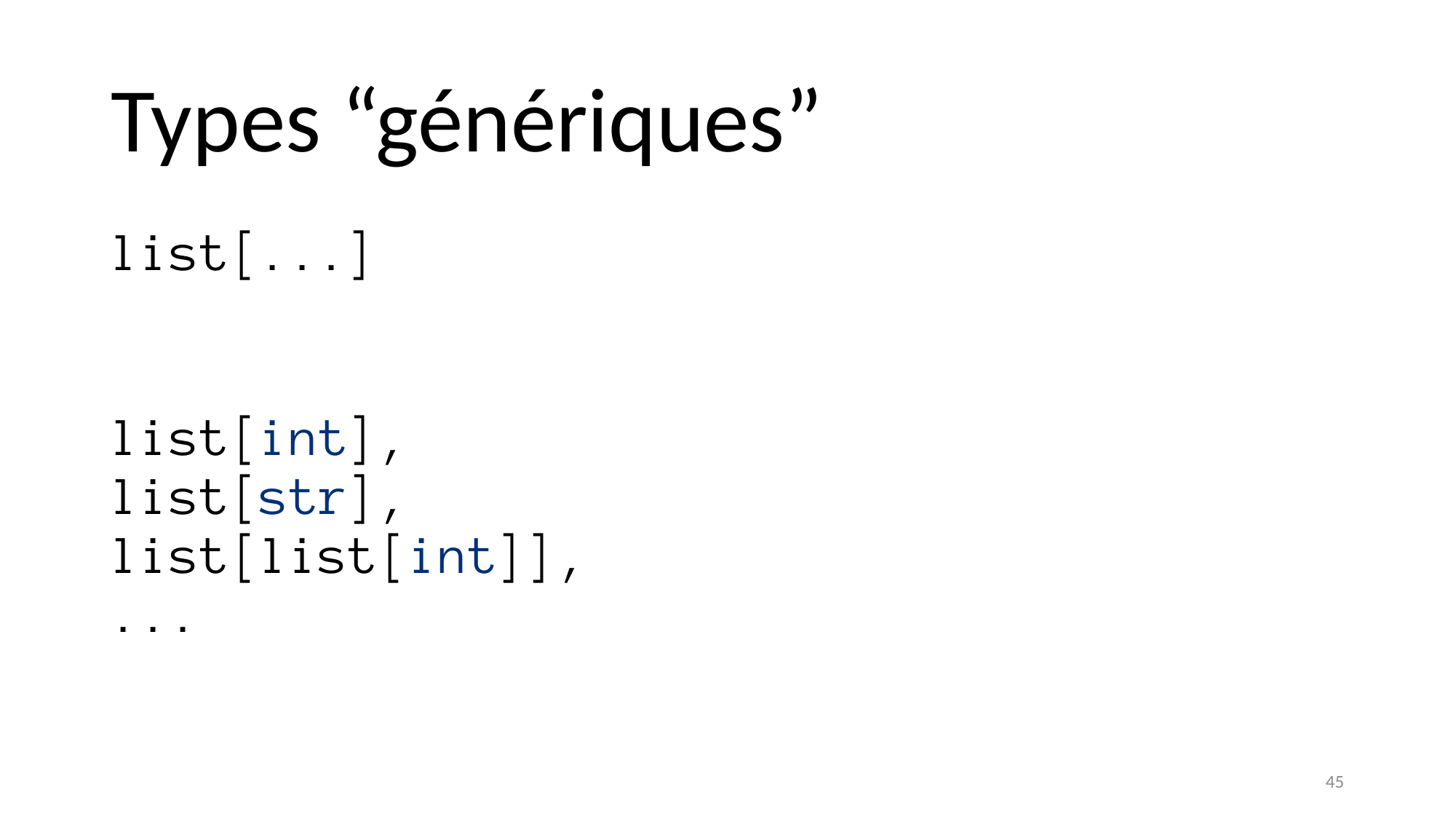

# Types “génériques”
list[...]

list[int],
list[str],
list[list[int]],
...
45